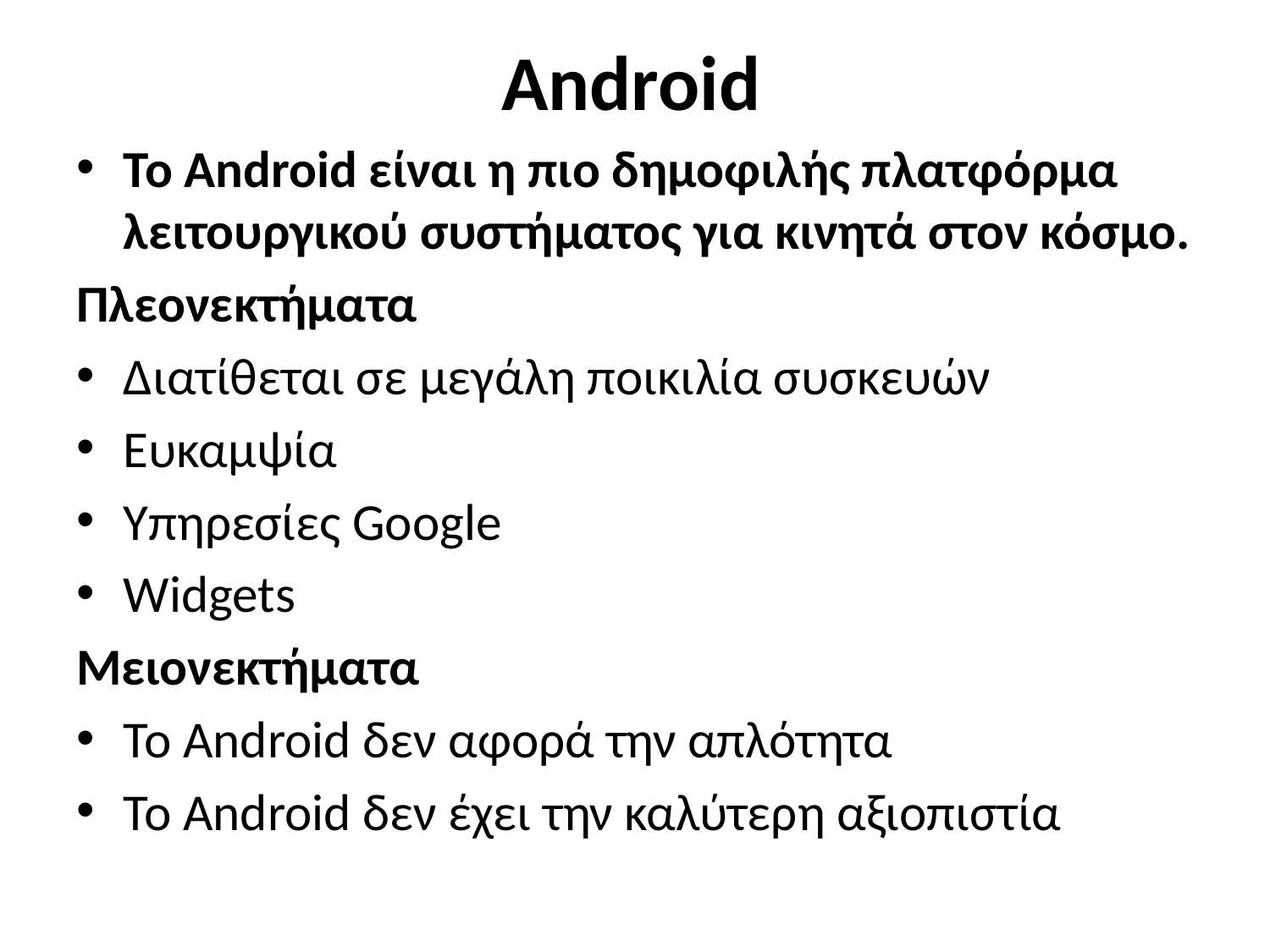

# Android
Το Android είναι η πιο δημοφιλής πλατφόρμα λειτουργικού συστήματος για κινητά στον κόσμο.
Πλεονεκτήματα
Διατίθεται σε μεγάλη ποικιλία συσκευών
Ευκαμψία
Υπηρεσίες Google
Widgets
Μειονεκτήματα
Το Android δεν αφορά την απλότητα
Το Android δεν έχει την καλύτερη αξιοπιστία